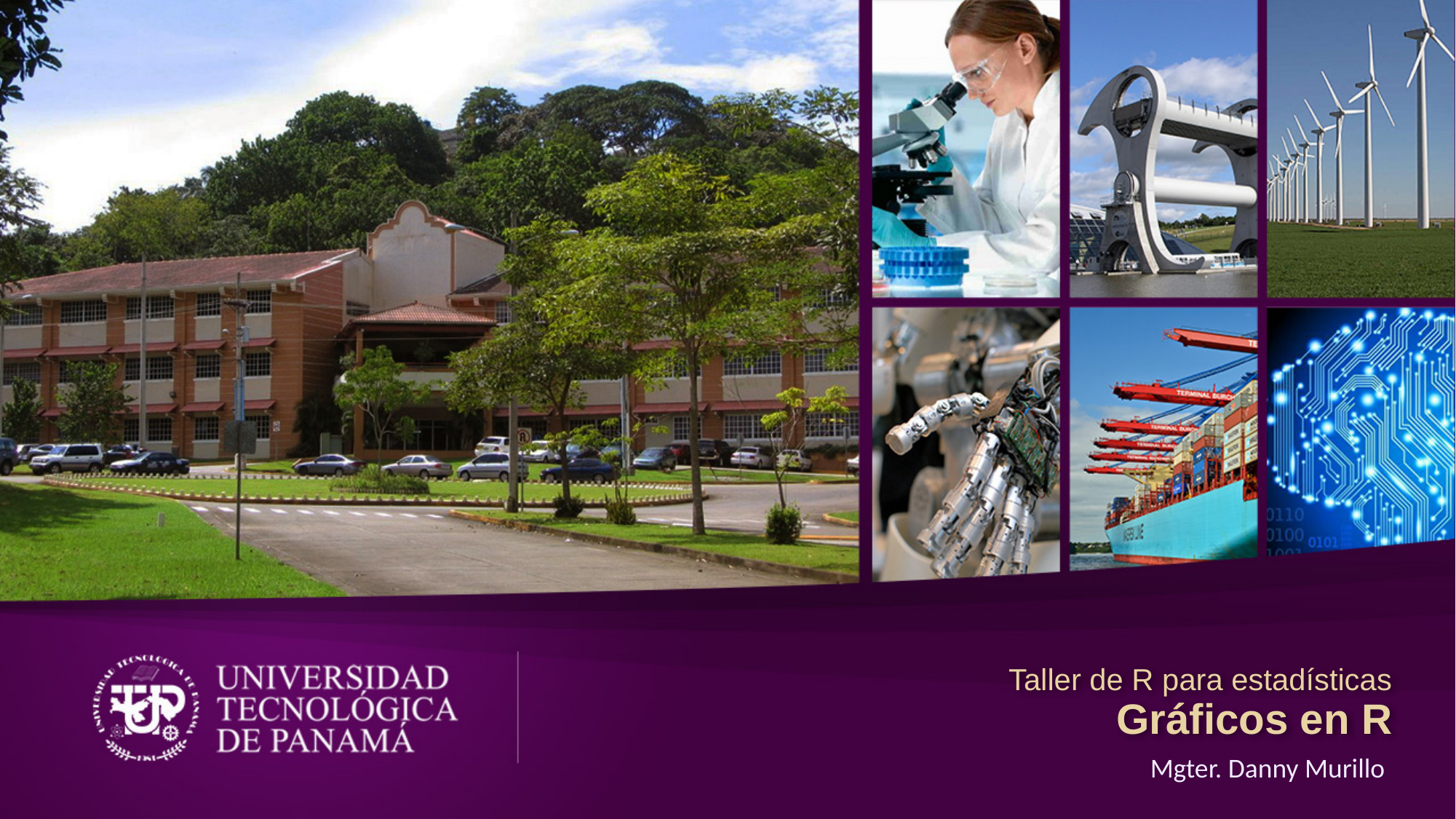

# Taller de R para estadísticas Gráficos en R
Mgter. Danny Murillo